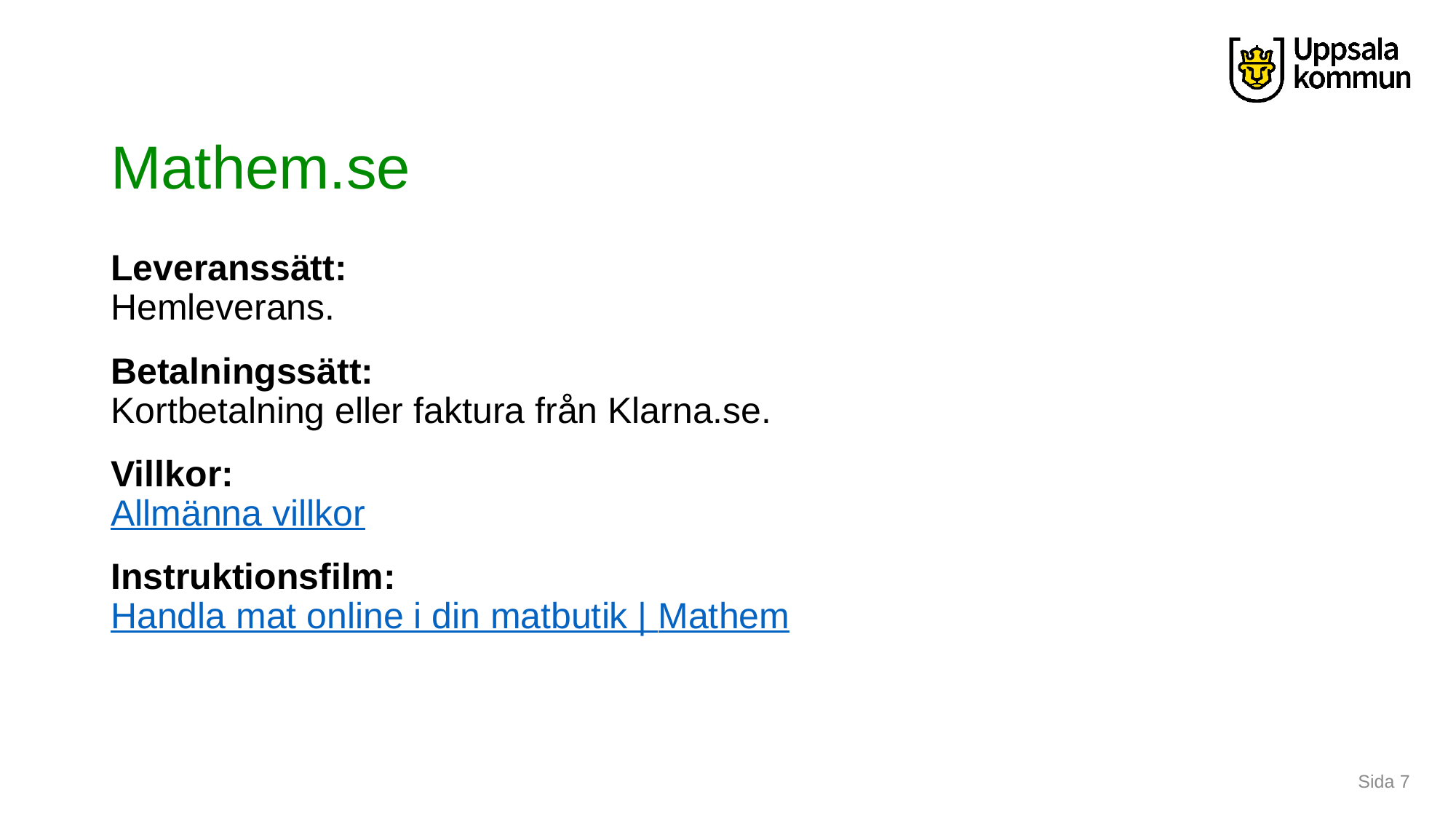

# Mathem.se
Leveranssätt:
Hemleverans.
Betalningssätt:
Kortbetalning eller faktura från Klarna.se.
Villkor:
Allmänna villkor
Instruktionsfilm:
Handla mat online i din matbutik | Mathem
Sida 7